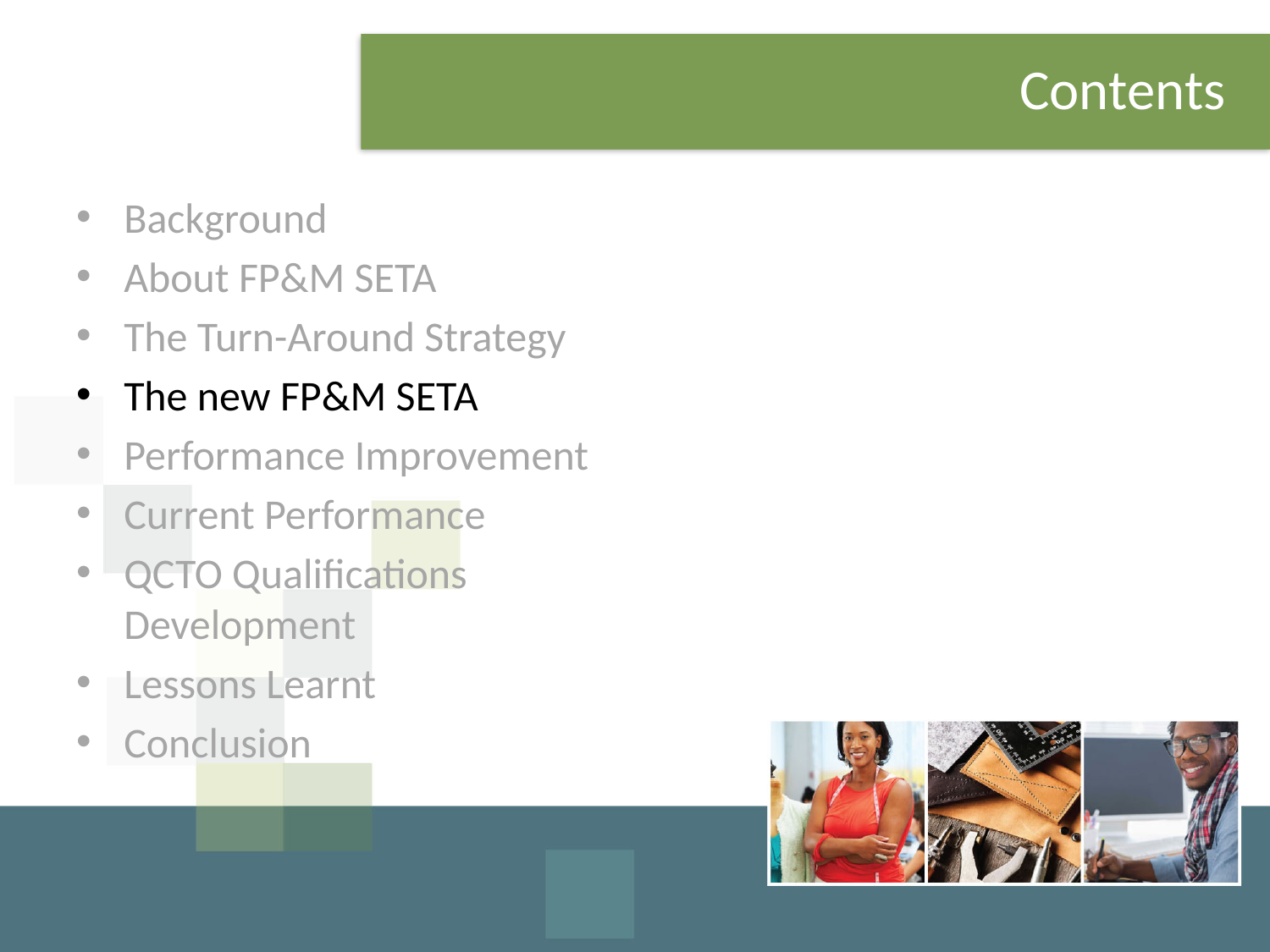

# Contents
Background
About FP&M SETA
The Turn-Around Strategy
The new FP&M SETA
Performance Improvement
Current Performance
QCTO Qualifications Development
Lessons Learnt
Conclusion